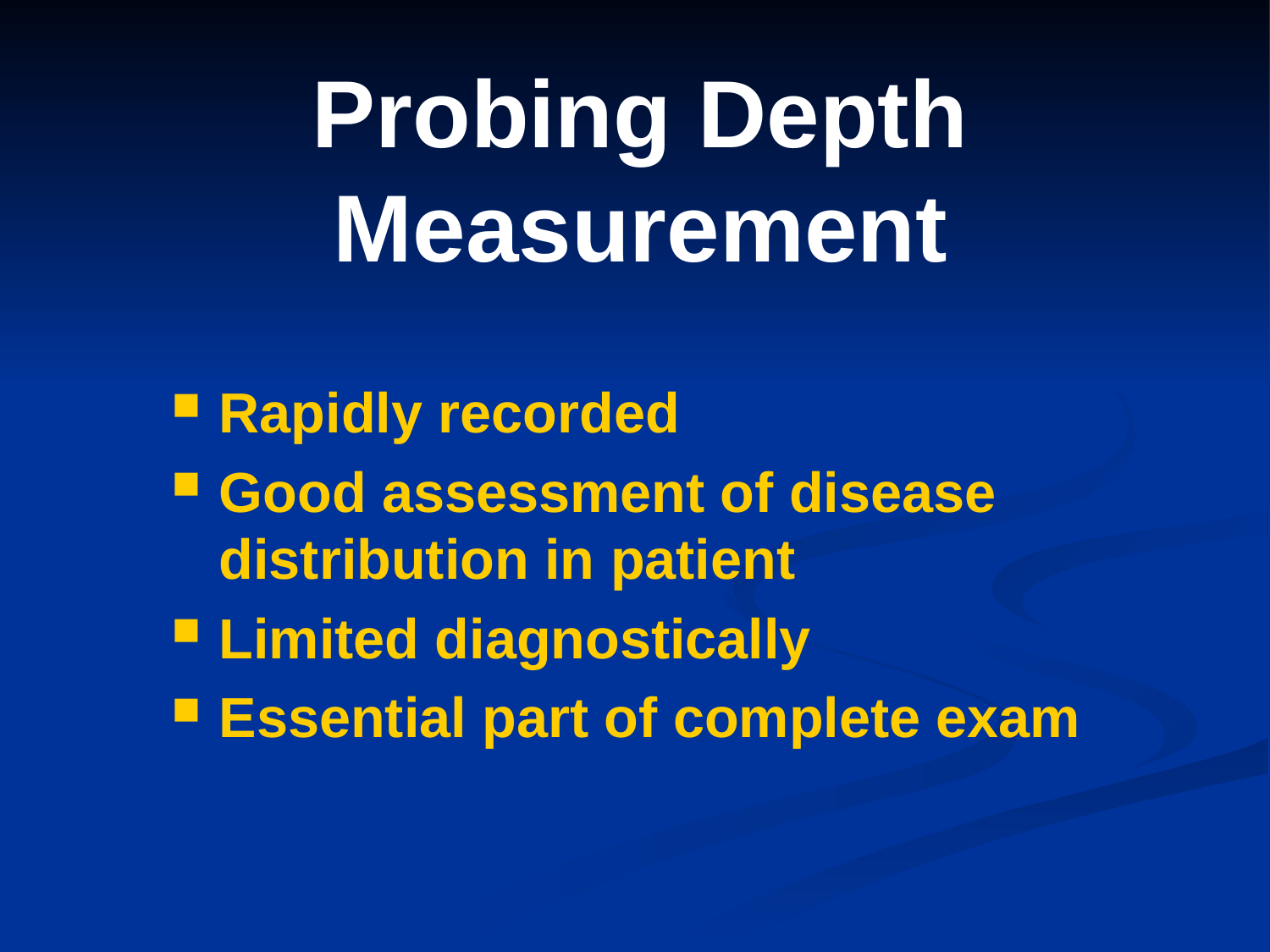

# Probing Depth Measurement
Rapidly recorded
Good assessment of disease distribution in patient
Limited diagnostically
Essential part of complete exam